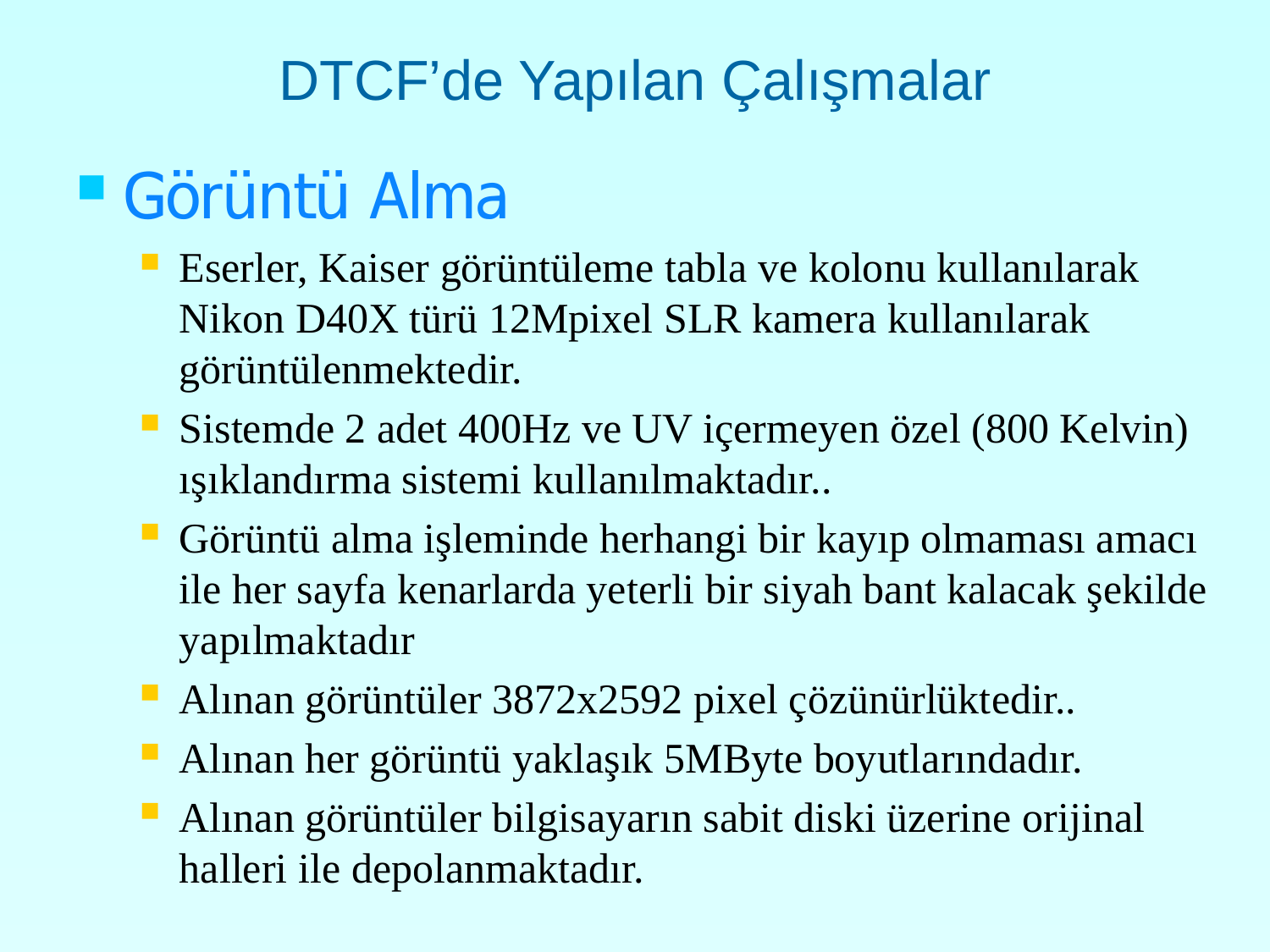

# DTCF’de Yapılan Çalışmalar
Görüntü Alma
Eserler, Kaiser görüntüleme tabla ve kolonu kullanılarak Nikon D40X türü 12Mpixel SLR kamera kullanılarak görüntülenmektedir.
Sistemde 2 adet 400Hz ve UV içermeyen özel (800 Kelvin) ışıklandırma sistemi kullanılmaktadır..
Görüntü alma işleminde herhangi bir kayıp olmaması amacı ile her sayfa kenarlarda yeterli bir siyah bant kalacak şekilde yapılmaktadır
Alınan görüntüler 3872x2592 pixel çözünürlüktedir..
Alınan her görüntü yaklaşık 5MByte boyutlarındadır.
Alınan görüntüler bilgisayarın sabit diski üzerine orijinal halleri ile depolanmaktadır.